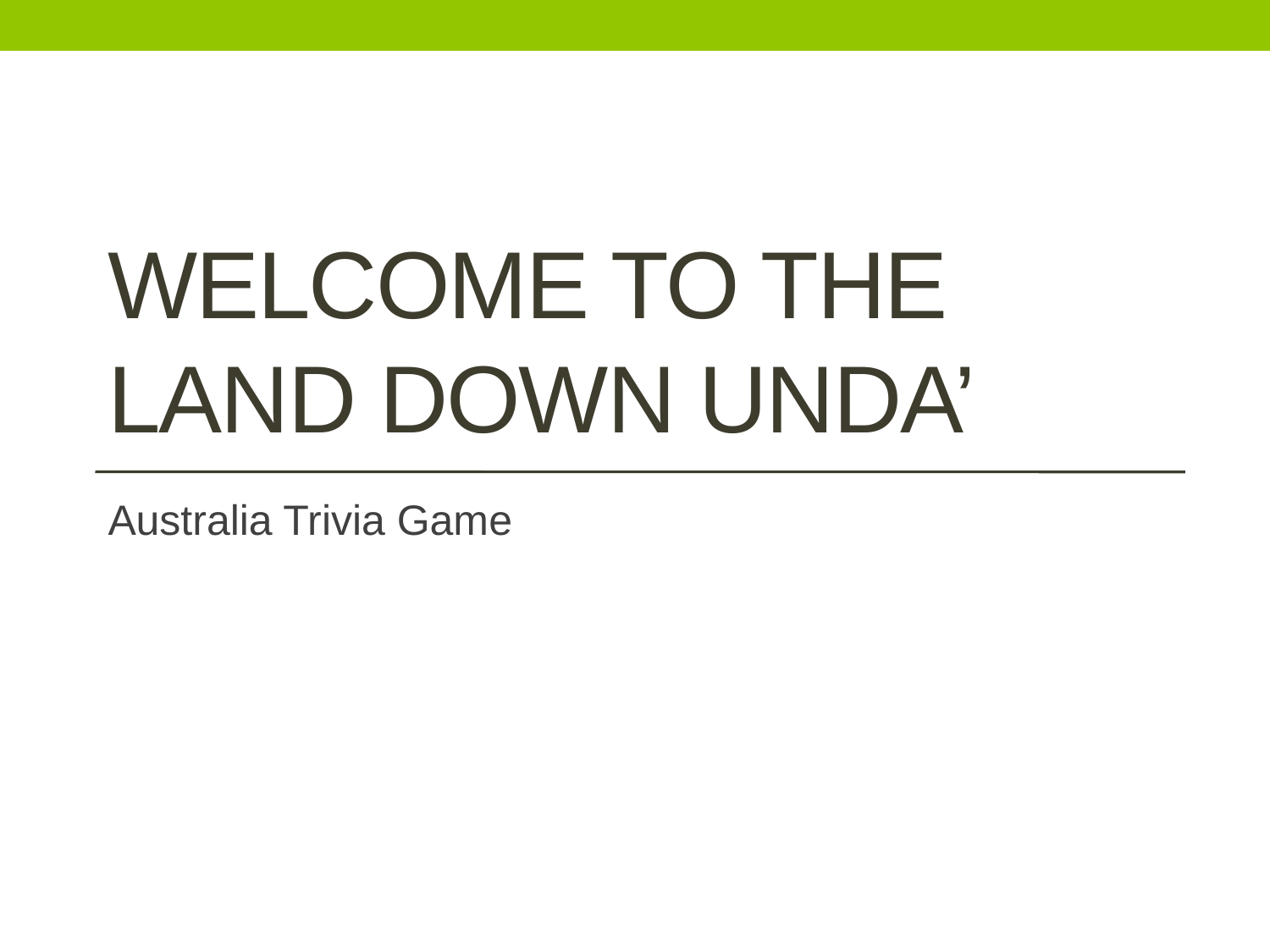

# Welcome to the land down unda’
Australia Trivia Game